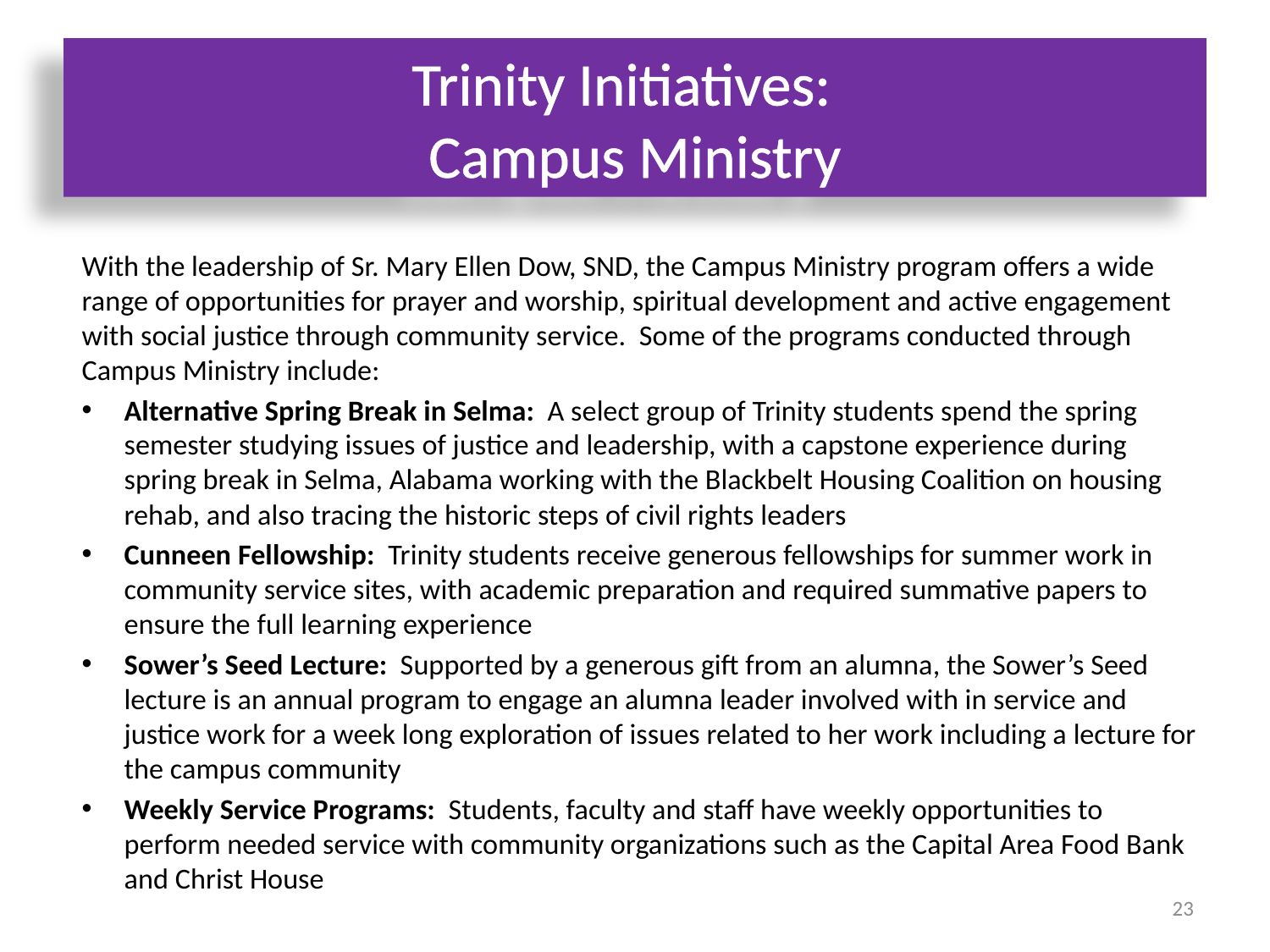

# Trinity Initiatives: Campus Ministry
With the leadership of Sr. Mary Ellen Dow, SND, the Campus Ministry program offers a wide range of opportunities for prayer and worship, spiritual development and active engagement with social justice through community service.  Some of the programs conducted through Campus Ministry include:
Alternative Spring Break in Selma:  A select group of Trinity students spend the spring semester studying issues of justice and leadership, with a capstone experience during spring break in Selma, Alabama working with the Blackbelt Housing Coalition on housing rehab, and also tracing the historic steps of civil rights leaders
Cunneen Fellowship:  Trinity students receive generous fellowships for summer work in community service sites, with academic preparation and required summative papers to ensure the full learning experience
Sower’s Seed Lecture:  Supported by a generous gift from an alumna, the Sower’s Seed lecture is an annual program to engage an alumna leader involved with in service and justice work for a week long exploration of issues related to her work including a lecture for the campus community
Weekly Service Programs:  Students, faculty and staff have weekly opportunities to perform needed service with community organizations such as the Capital Area Food Bank and Christ House
23